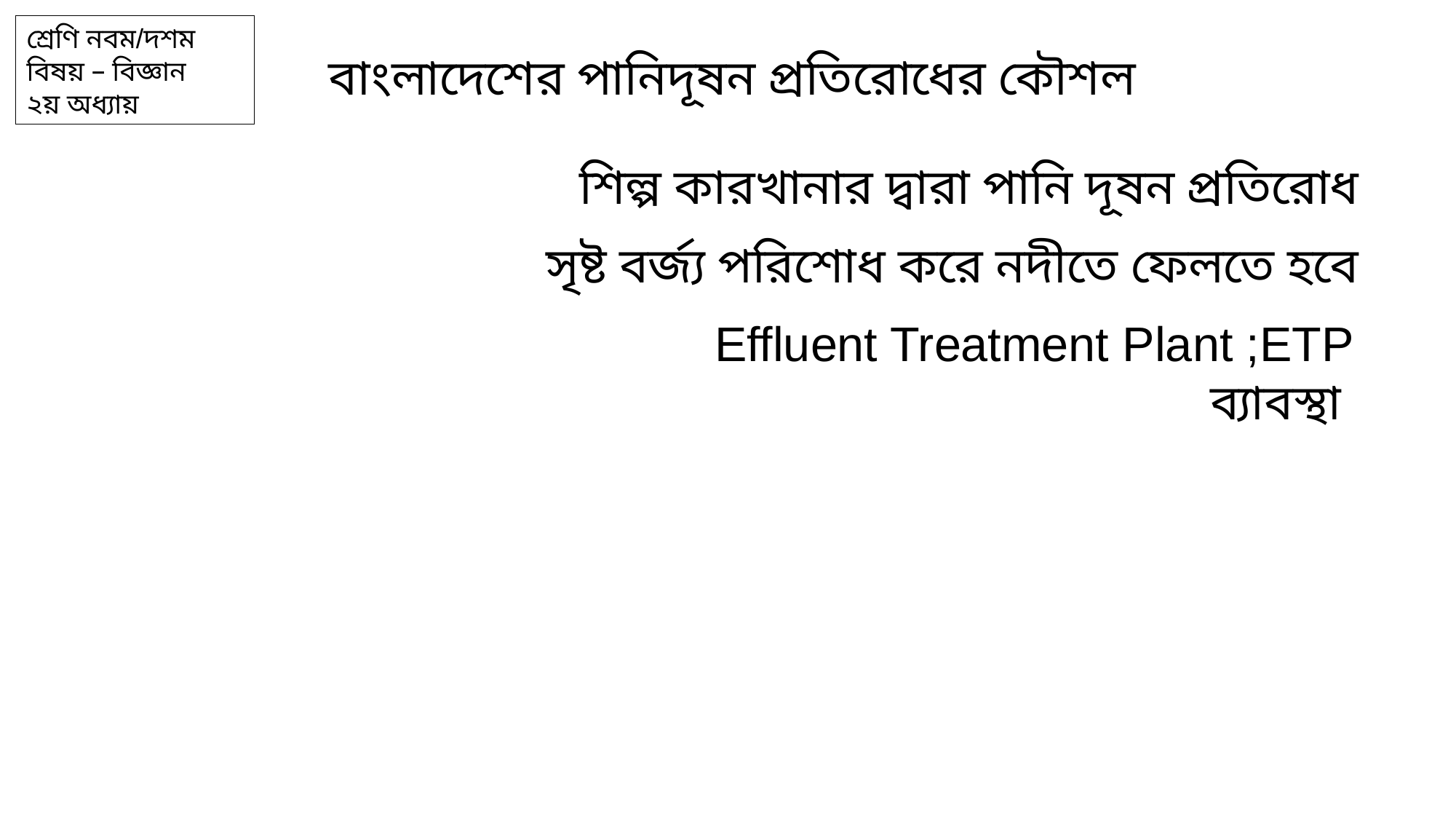

শ্রেণি নবম/দশম
বিষয় – বিজ্ঞান
২য় অধ্যায়
বাংলাদেশের পানিদূষন প্রতিরোধের কৌশল
শিল্প কারখানার দ্বারা পানি দূষন প্রতিরোধ
সৃষ্ট বর্জ্য পরিশোধ করে নদীতে ফেলতে হবে
Effluent Treatment Plant ;ETP ব্যাবস্থা